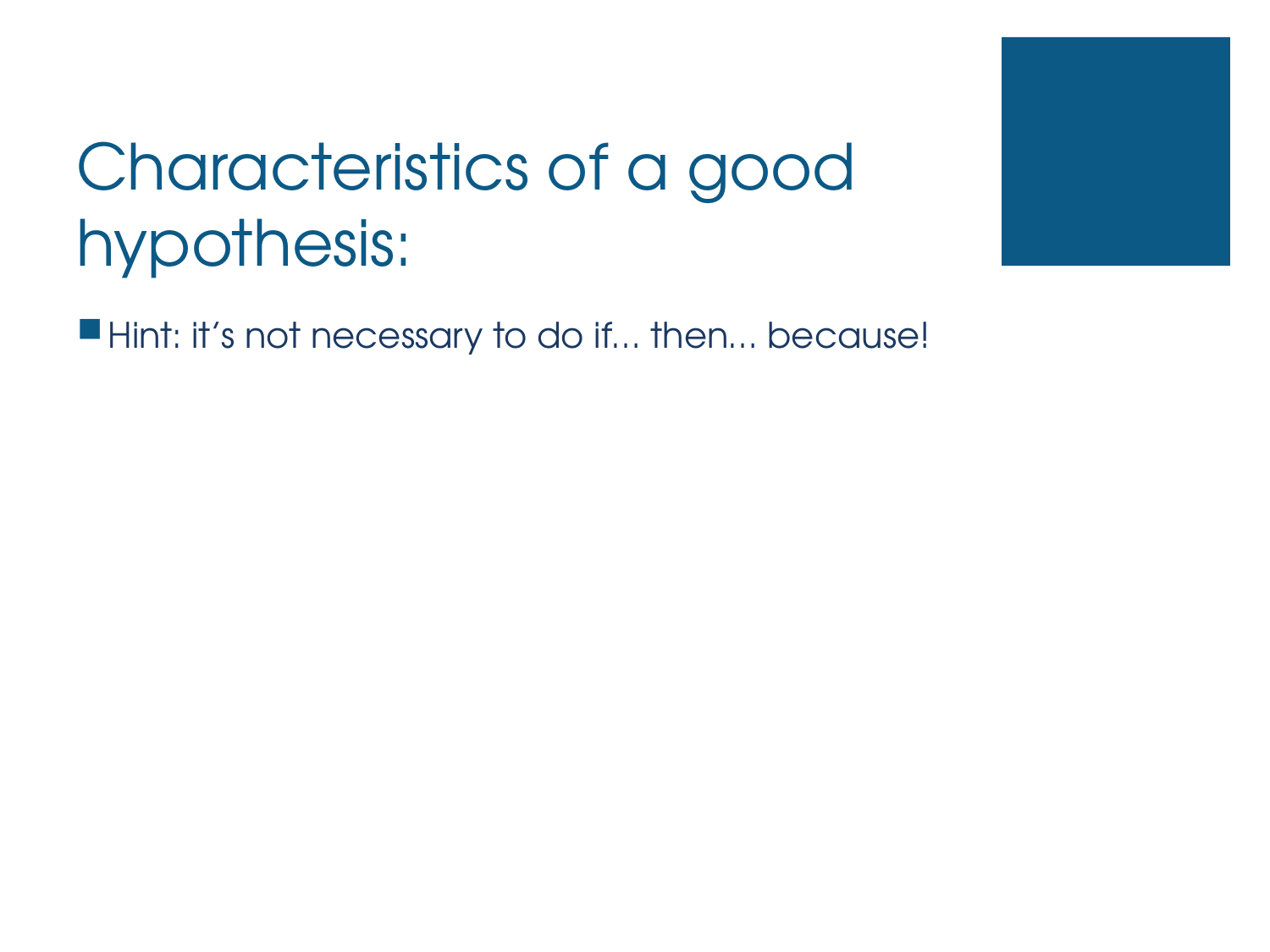

# Characteristics of a good hypothesis:
Hint: it’s not necessary to do if… then… because!